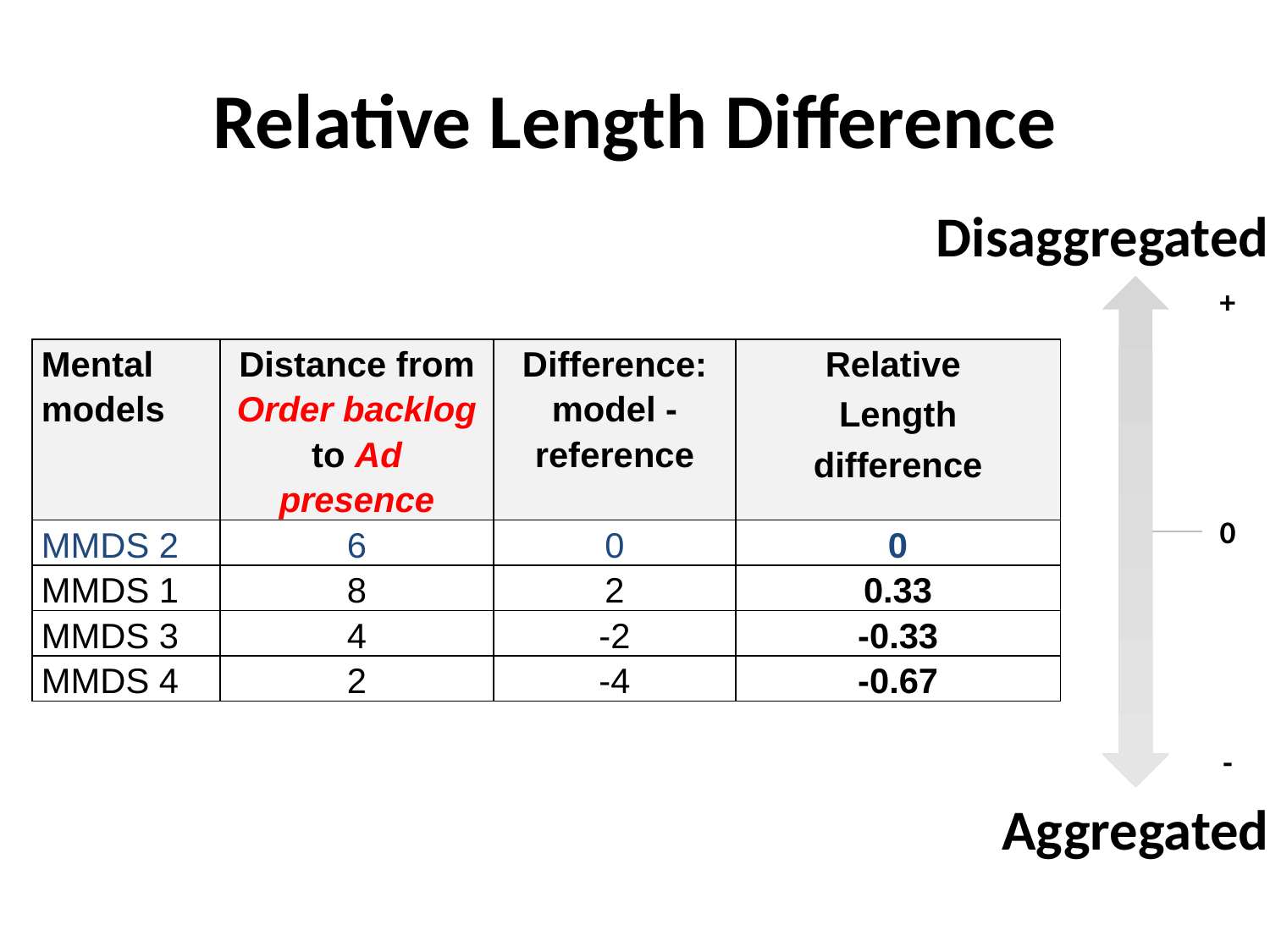

# Relative Length Difference
Disaggregated

+
| Mental models | Distance from Order backlog to Ad presence | Difference: model - reference | Relative Length difference |
| --- | --- | --- | --- |
| MMDS 2 | 6 | 0 | 0 |
| MMDS 1 | 8 | 2 | 0.33 |
| MMDS 3 | 4 | -2 | -0.33 |
| MMDS 4 | 2 | -4 | -0.67 |
0
-
Aggregated